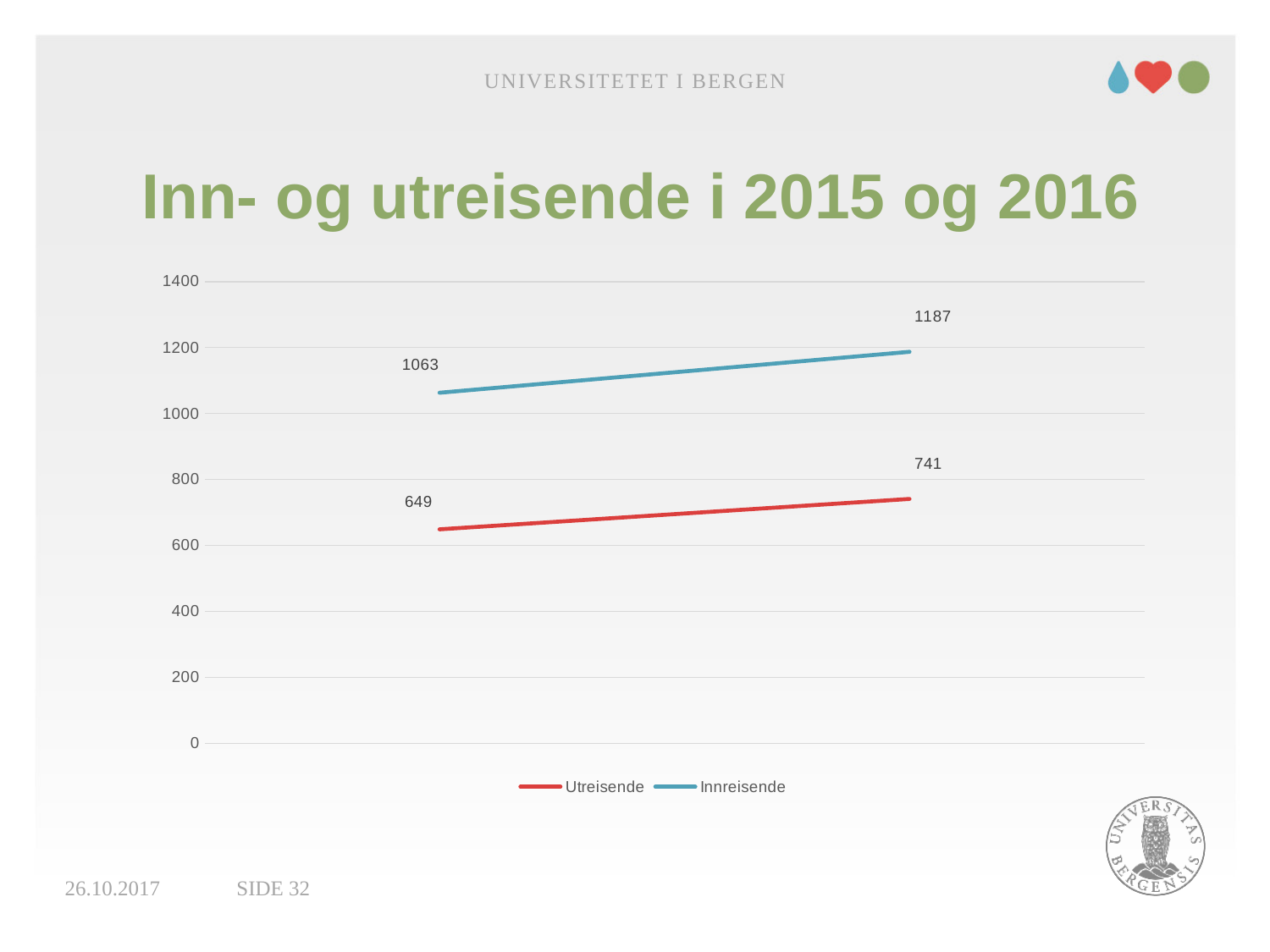

Universitetet i Bergen
# Inn- og utreisende i 2015 og 2016

### Chart

| Category | Utreisende | Innreisende |
|---|---|---|
26.10.2017
Side 32